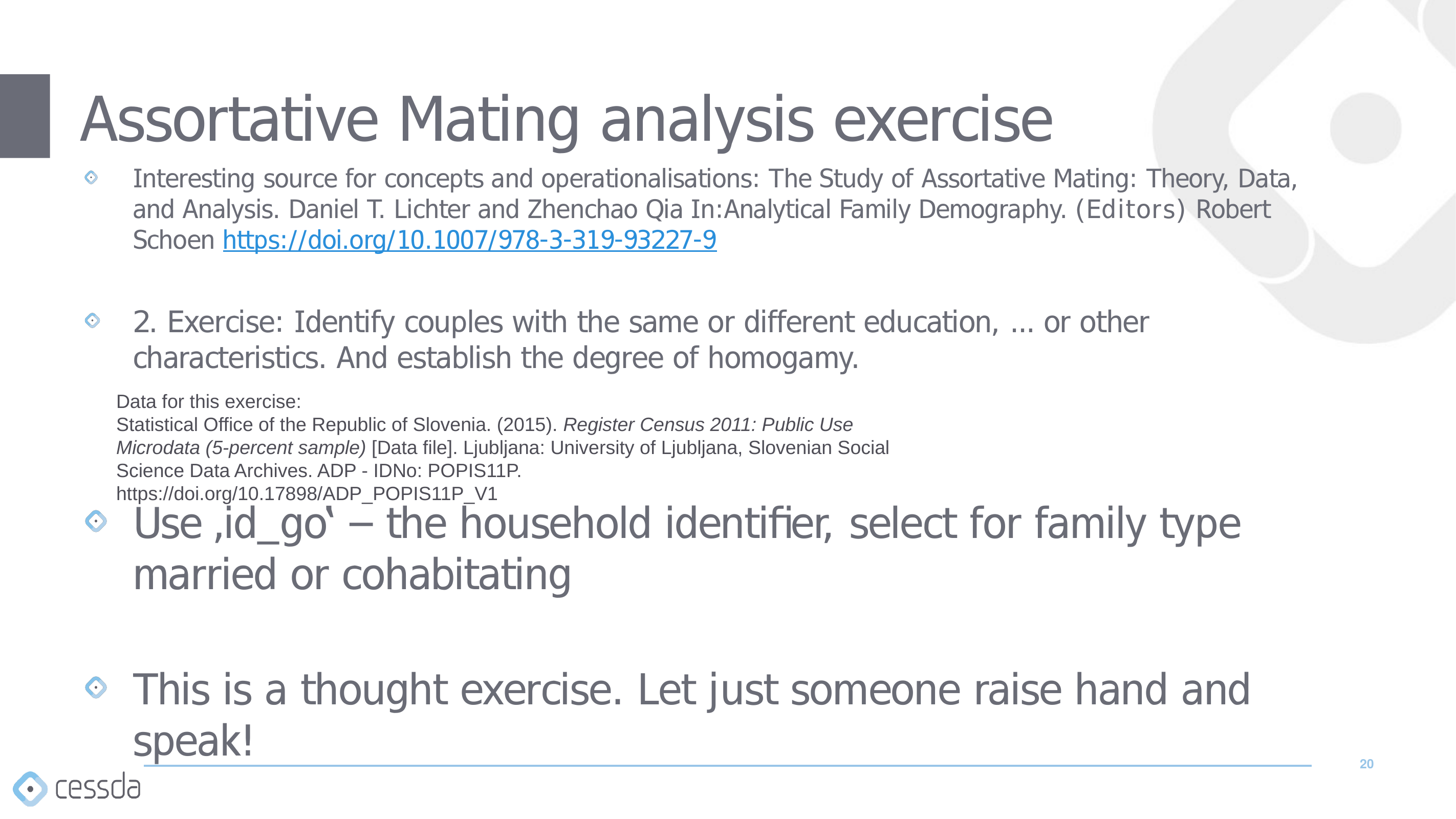

# Assortative Mating analysis exercise
Interesting source for concepts and operationalisations: The Study of Assortative Mating: Theory, Data, and Analysis. Daniel T. Lichter and Zhenchao Qia In:Analytical Family Demography. (Editors) Robert Schoen https://doi.org/10.1007/978-3-319-93227-9

2. Exercise: Identify couples with the same or different education, … or other characteristics. And establish the degree of homogamy.

Use ‚id_go‘ – the household identifier, select for family type married or cohabitating

This is a thought exercise. Let just someone raise hand and speak!

Data for this exercise:
Statistical Office of the Republic of Slovenia. (2015). Register Census 2011: Public Use Microdata (5-percent sample) [Data file]. Ljubljana: University of Ljubljana, Slovenian Social Science Data Archives. ADP - IDNo: POPIS11P. https://doi.org/10.17898/ADP_POPIS11P_V1
20